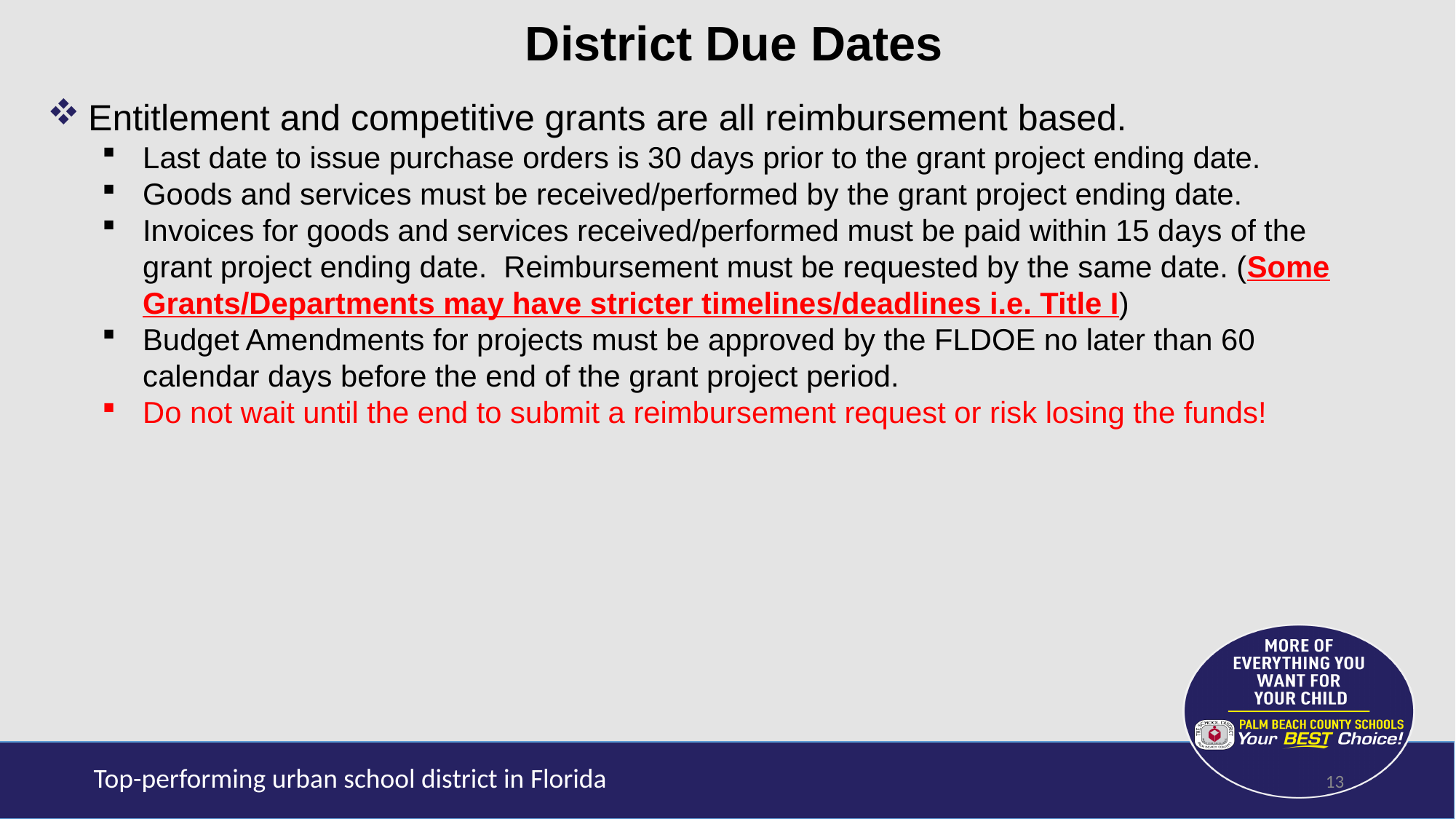

District Due Dates
Entitlement and competitive grants are all reimbursement based.
Last date to issue purchase orders is 30 days prior to the grant project ending date.
Goods and services must be received/performed by the grant project ending date.
Invoices for goods and services received/performed must be paid within 15 days of the grant project ending date.  Reimbursement must be requested by the same date. (Some Grants/Departments may have stricter timelines/deadlines i.e. Title I)
Budget Amendments for projects must be approved by the FLDOE no later than 60 calendar days before the end of the grant project period.
Do not wait until the end to submit a reimbursement request or risk losing the funds!
13